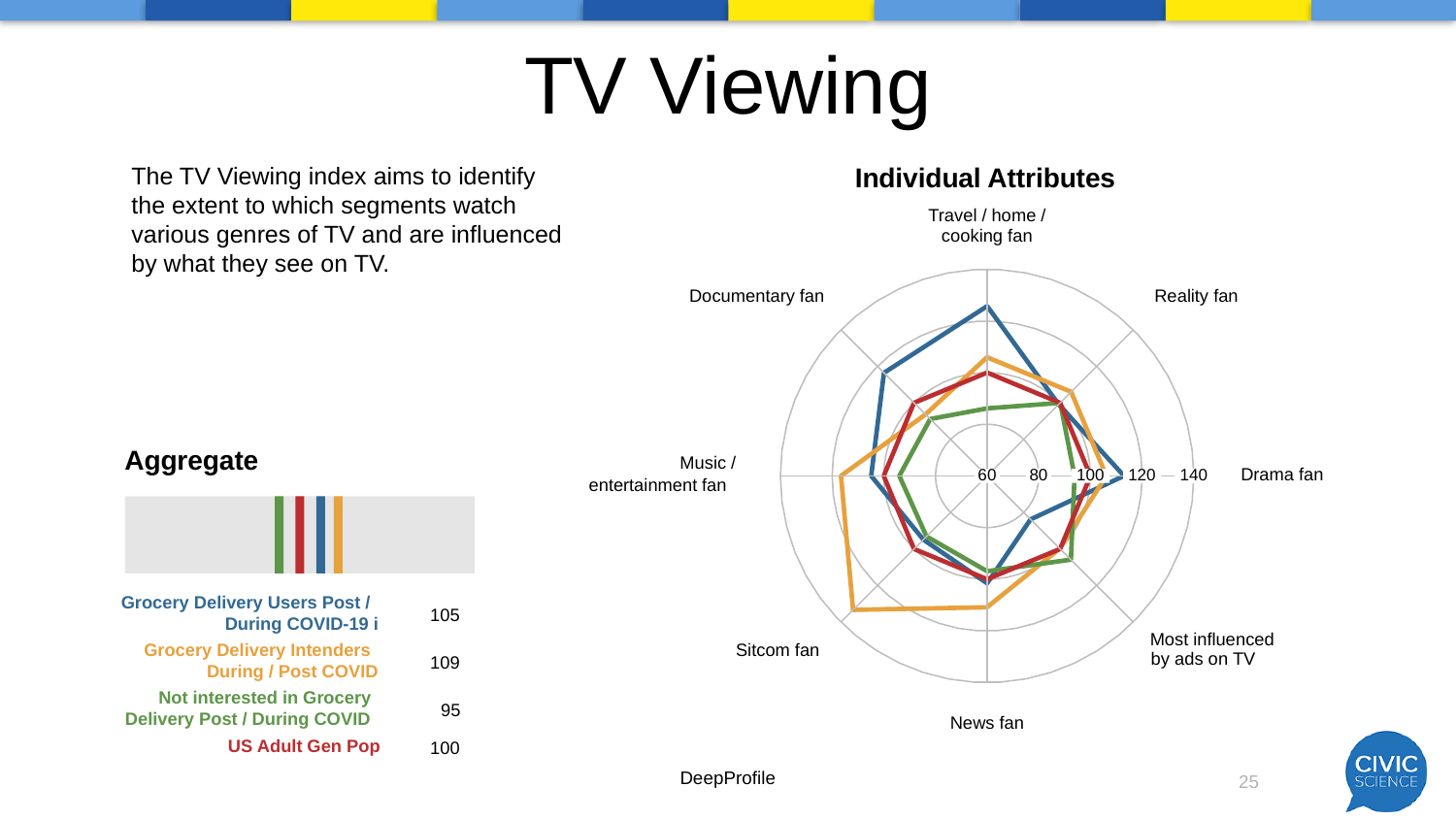

# TV Viewing
The TV Viewing index aims to identify the extent to which segments watch various genres of TV and are influenced by what they see on TV.
Individual Attributes
Travel / home /
cooking fan

Documentary fan
Reality fan

Music /
Drama fan

60
80
100
120
140

entertainment fan
Most influenced
Sitcom fan
by ads on TV
News fan
Aggregate

Grocery Delivery Users Post /
105
During COVID-19 i
Grocery Delivery Intenders
109
During / Post COVID
Not interested in Grocery
95
Delivery Post / During COVID
US Adult Gen Pop
100
DeepProfile
25